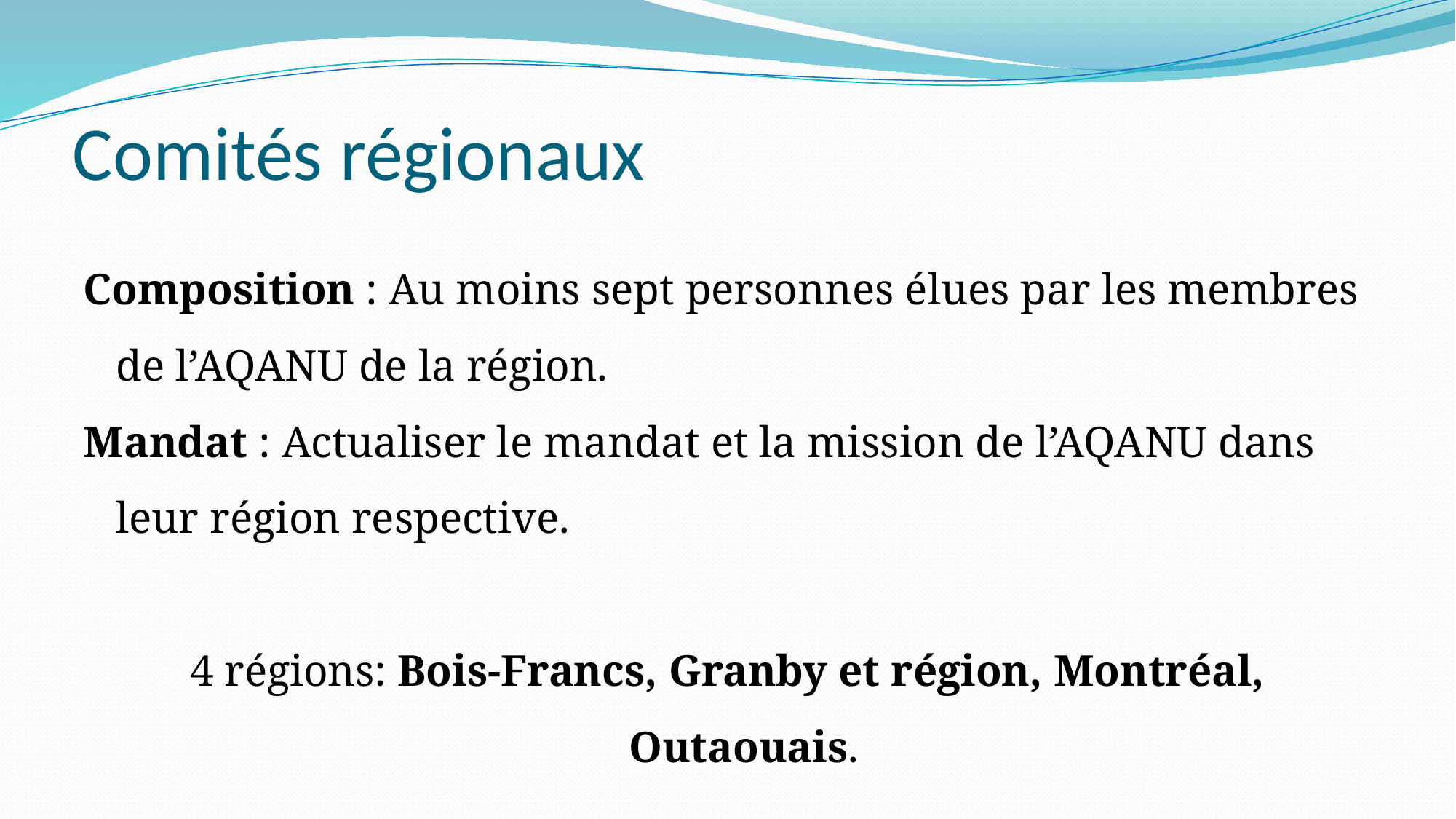

# Comités régionaux
Composition : Au moins sept personnes élues par les membres de l’AQANU de la région.
Mandat : Actualiser le mandat et la mission de l’AQANU dans leur région respective.

4 régions: Bois-Francs, Granby et région, Montréal, Outaouais.